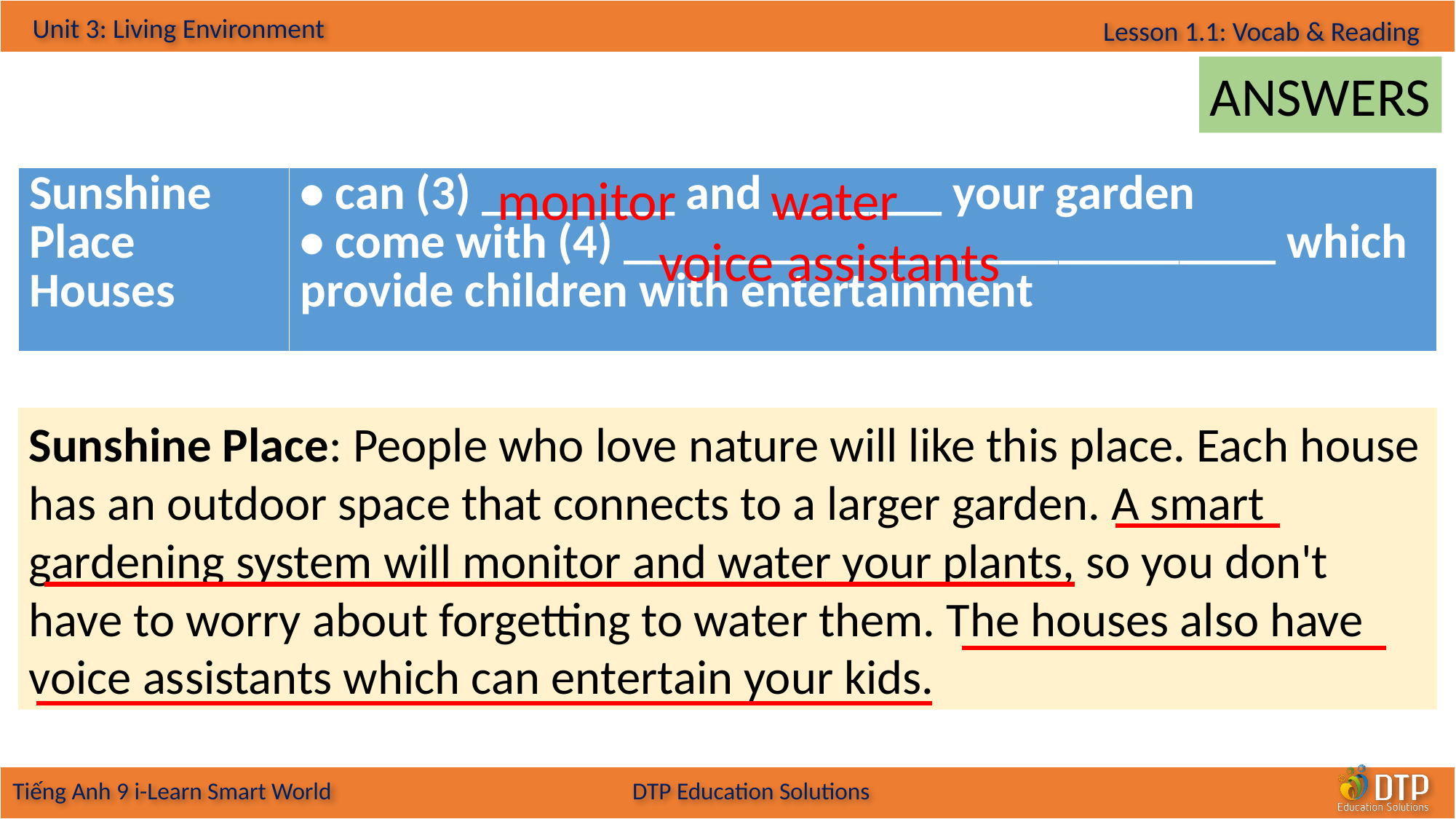

ANSWERS
monitor
water
| Sunshine Place Houses | • can (3) \_\_\_\_\_\_\_\_ and \_\_\_\_\_\_\_ your garden • come with (4) \_\_\_\_\_\_\_\_\_\_\_\_\_\_\_\_\_\_\_\_\_\_\_\_\_\_\_ which provide children with entertainment |
| --- | --- |
voice assistants
Sunshine Place: People who love nature will like this place. Each house has an outdoor space that connects to a larger garden. A smart gardening system will monitor and water your plants, so you don't have to worry about forgetting to water them. The houses also have voice assistants which can entertain your kids.